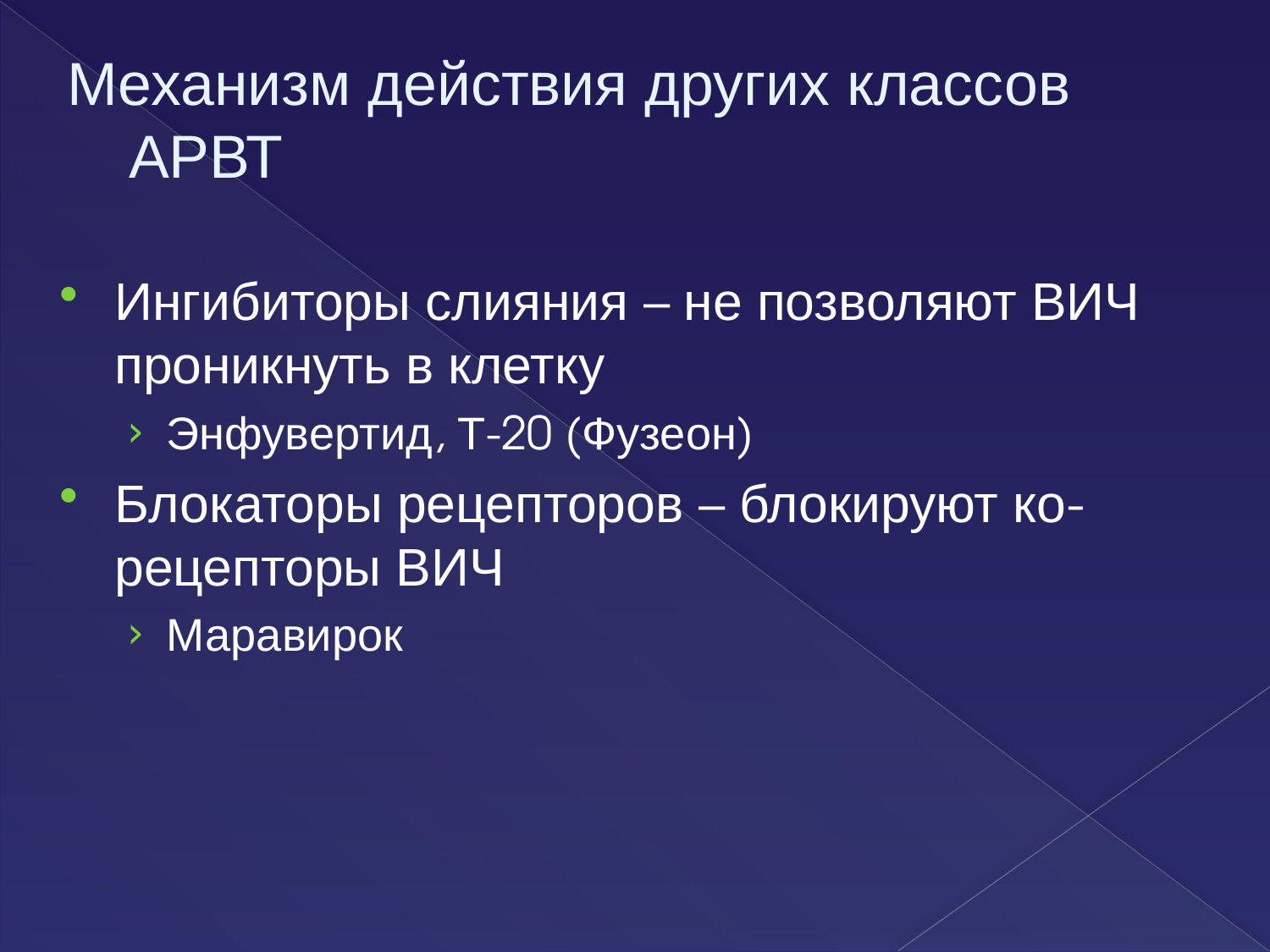

# Механизм действия других классов АРВТ
Ингибиторы слияния – не позволяют ВИЧ проникнуть в клетку
Энфувертид, Т-20 (Фузеон)
Блокаторы рецепторов – блокируют ко-рецепторы ВИЧ
Маравирок